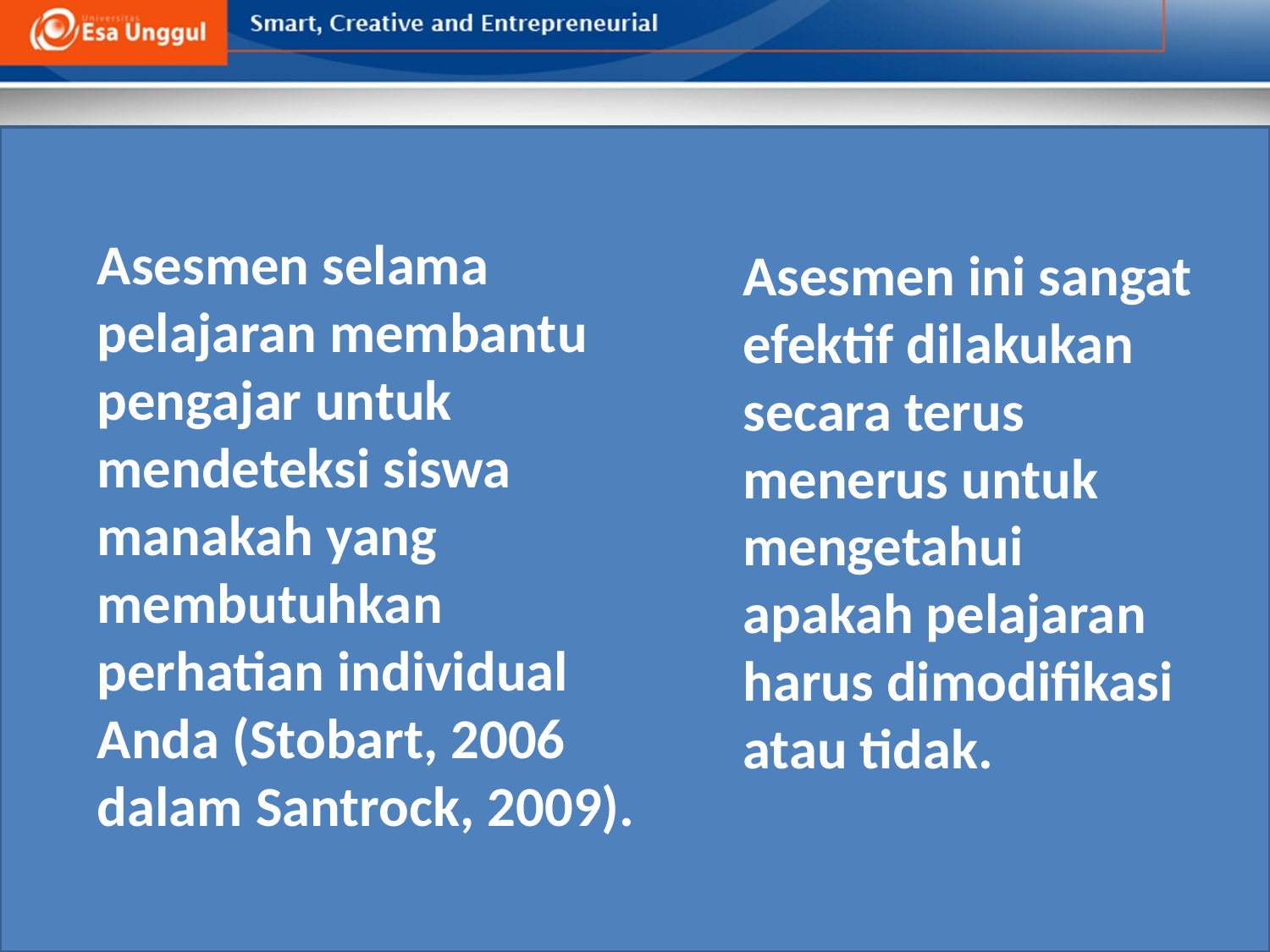

Asesmen selama pelajaran membantu pengajar untuk mendeteksi siswa manakah yang membutuhkan perhatian individual Anda (Stobart, 2006 dalam Santrock, 2009).

Asesmen ini sangat efektif dilakukan secara terus menerus untuk mengetahui apakah pelajaran harus dimodifikasi atau tidak.

#